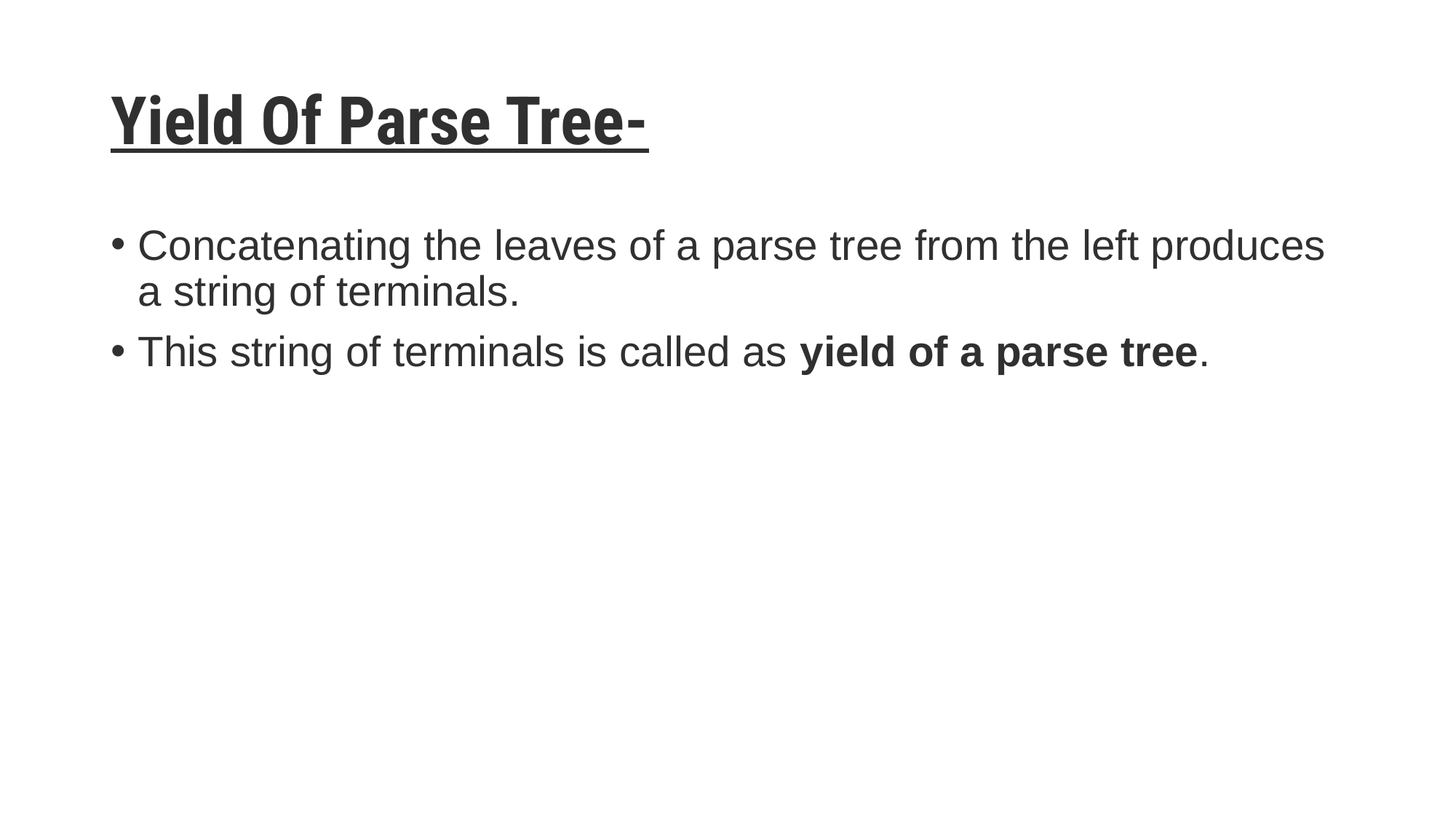

# Yield Of Parse Tree-
Concatenating the leaves of a parse tree from the left produces a string of terminals.
This string of terminals is called as yield of a parse tree.